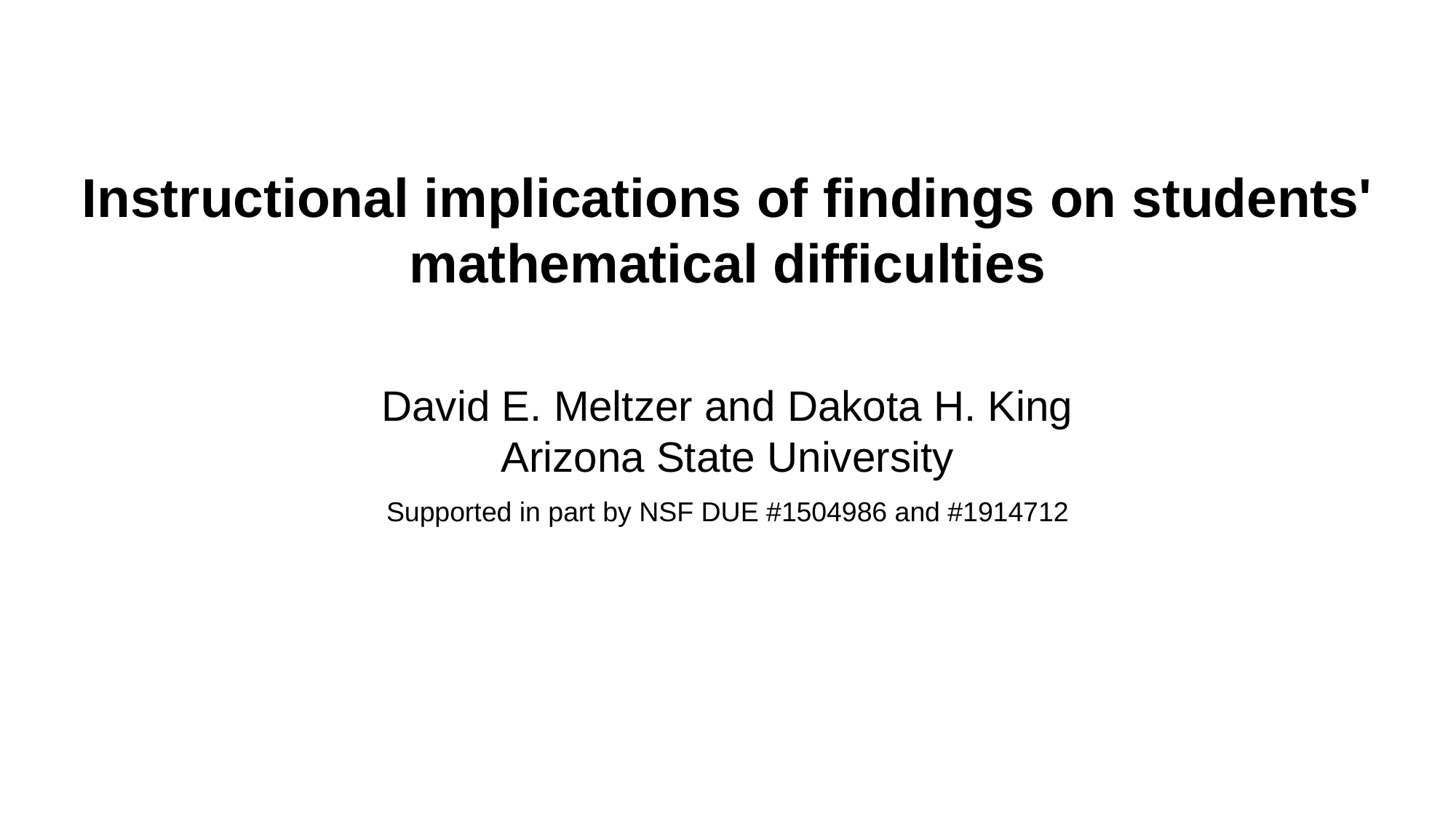

# Instructional implications of findings on students' mathematical difficulties
David E. Meltzer and Dakota H. King
Arizona State University
Supported in part by NSF DUE #1504986 and #1914712